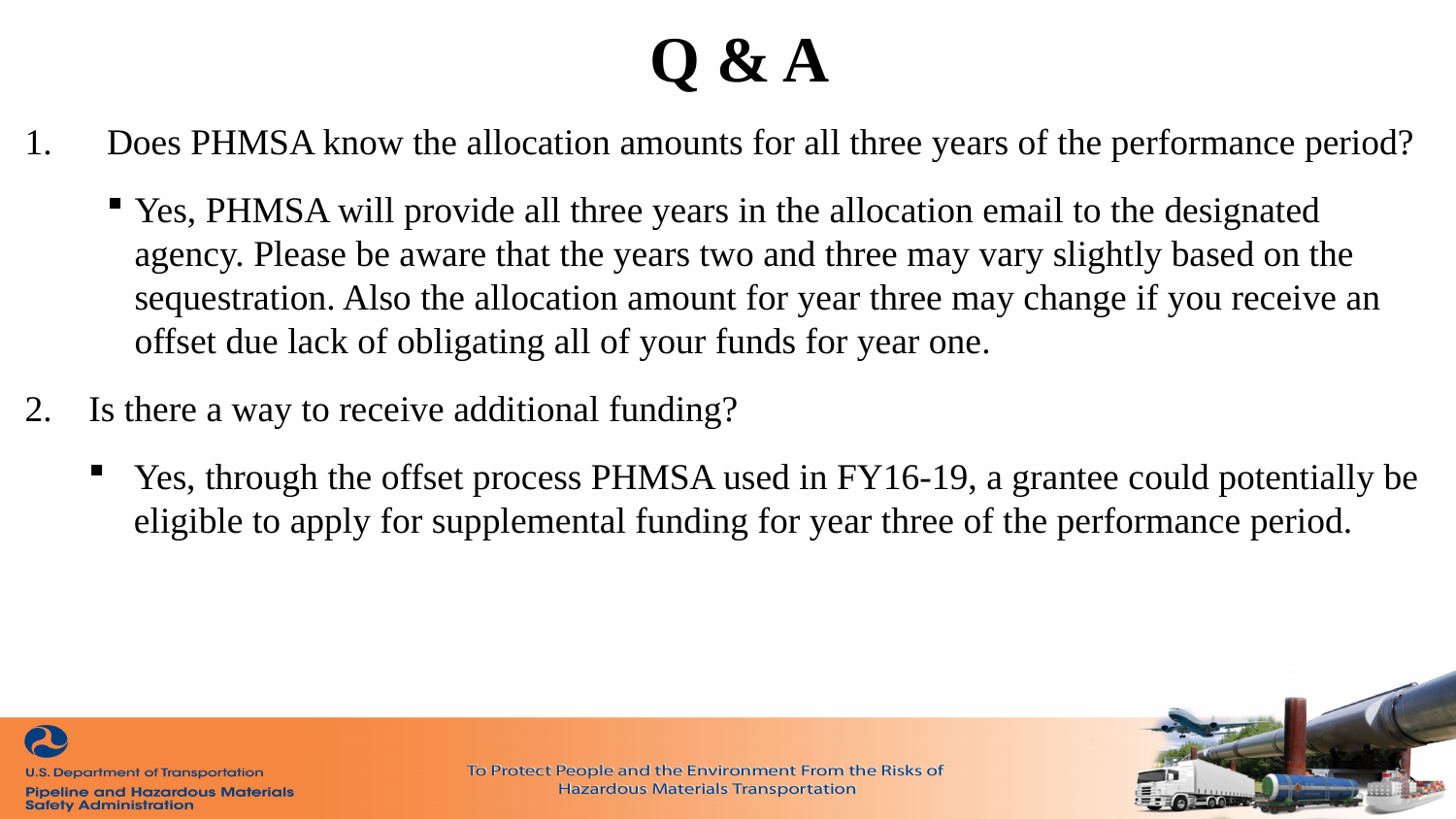

# Q & A
Does PHMSA know the allocation amounts for all three years of the performance period?
Yes, PHMSA will provide all three years in the allocation email to the designated agency. Please be aware that the years two and three may vary slightly based on the sequestration. Also the allocation amount for year three may change if you receive an offset due lack of obligating all of your funds for year one.
 Is there a way to receive additional funding?
Yes, through the offset process PHMSA used in FY16-19, a grantee could potentially be eligible to apply for supplemental funding for year three of the performance period.